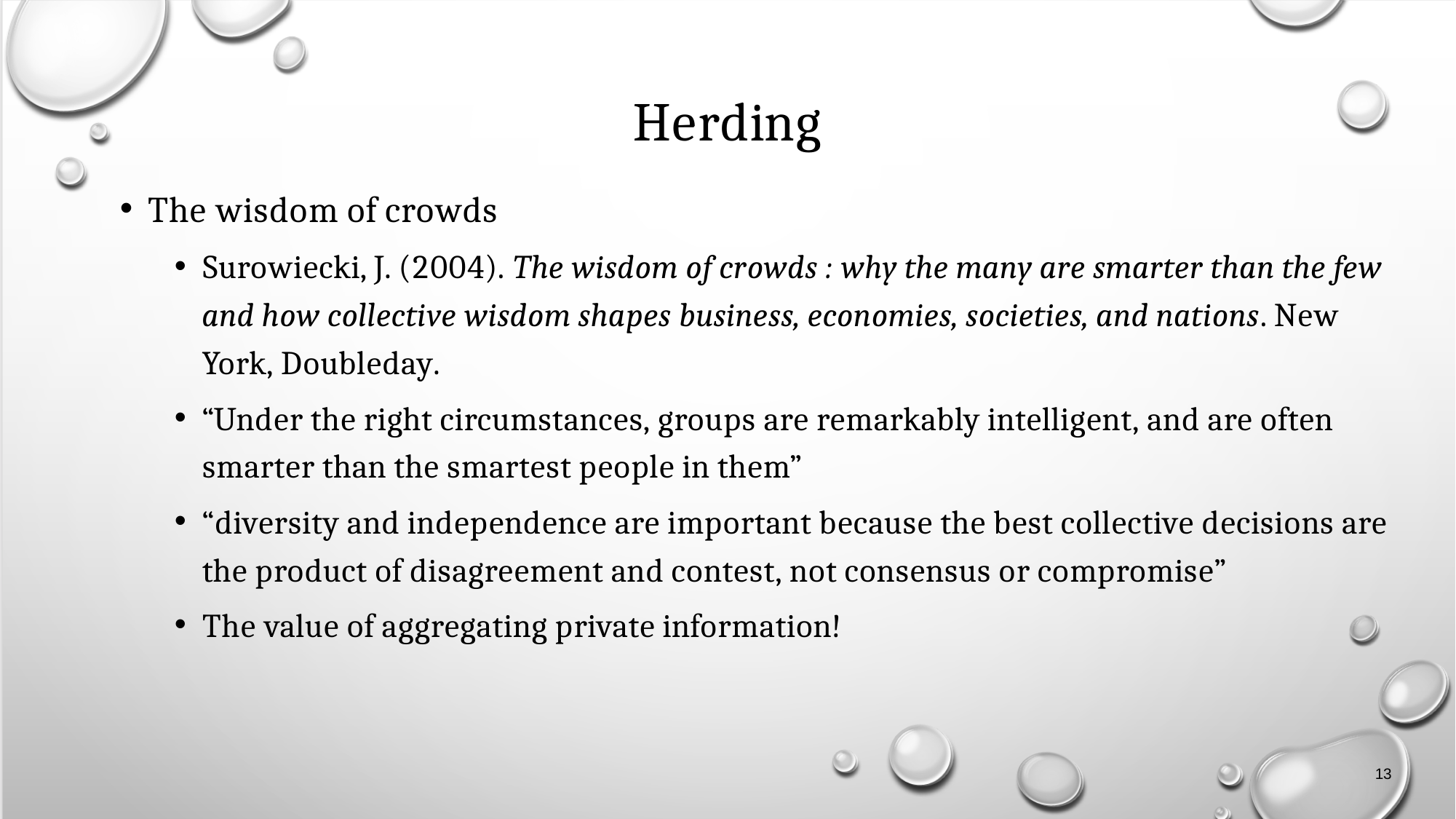

# Herding
The wisdom of crowds
Surowiecki, J. (2004). The wisdom of crowds : why the many are smarter than the few and how collective wisdom shapes business, economies, societies, and nations. New York, Doubleday.
“Under the right circumstances, groups are remarkably intelligent, and are often smarter than the smartest people in them”
“diversity and independence are important because the best collective decisions are the product of disagreement and contest, not consensus or compromise”
The value of aggregating private information!

13